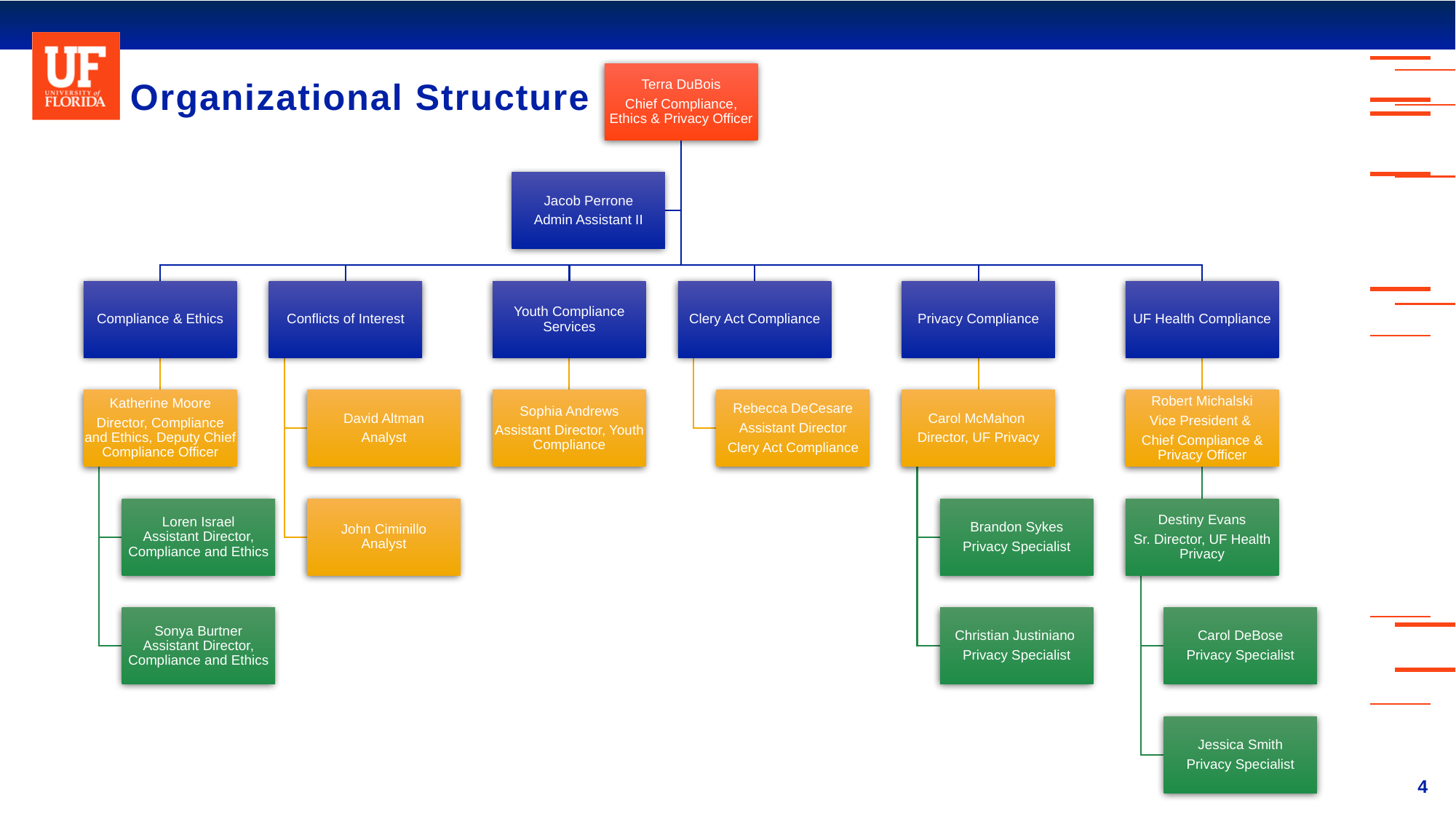

# Organizational Structure
Terra DuBois
Chief Compliance, Ethics & Privacy Officer
Compliance & Ethics
Katherine Moore
Director, Compliance and Ethics, Deputy Chief Compliance Officer
Loren Israel
Assistant Director, Compliance and Ethics
Sonya Burtner
Assistant Director, Compliance and Ethics
Conflicts of Interest
David Altman
Analyst
John Ciminillo
Analyst
Youth Compliance Services
Sophia Andrews
Assistant Director, Youth Compliance
Clery Act Compliance
Rebecca DeCesare
Assistant Director
Clery Act Compliance
Privacy Compliance
Carol McMahon
Director, UF Privacy
Brandon Sykes
Privacy Specialist
Christian Justiniano
Privacy Specialist
UF Health Compliance
Robert Michalski
Vice President &
Chief Compliance & Privacy Officer
Destiny Evans
Sr. Director, UF Health Privacy
Carol DeBose
Privacy Specialist
Jessica Smith
Privacy Specialist
Jacob Perrone
Admin Assistant II